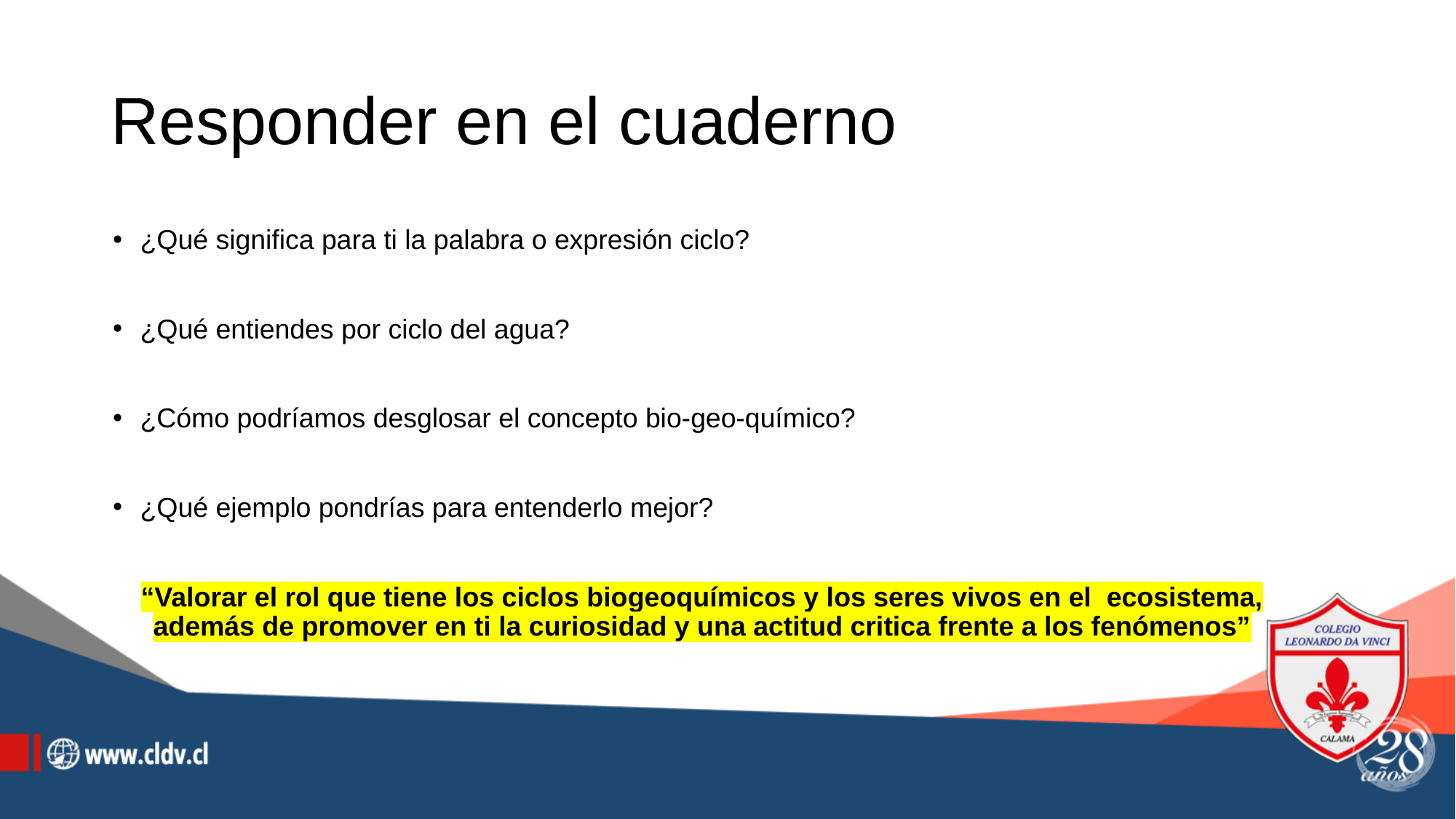

# Responder en el cuaderno
¿Qué significa para ti la palabra o expresión ciclo?

¿Qué entiendes por ciclo del agua?

¿Cómo podríamos desglosar el concepto bio-geo-químico?

¿Qué ejemplo pondrías para entenderlo mejor?

“Valorar el rol que tiene los ciclos biogeoquímicos y los seres vivos en el  ecosistema, además de promover en ti la curiosidad y una actitud critica frente a los fenómenos”